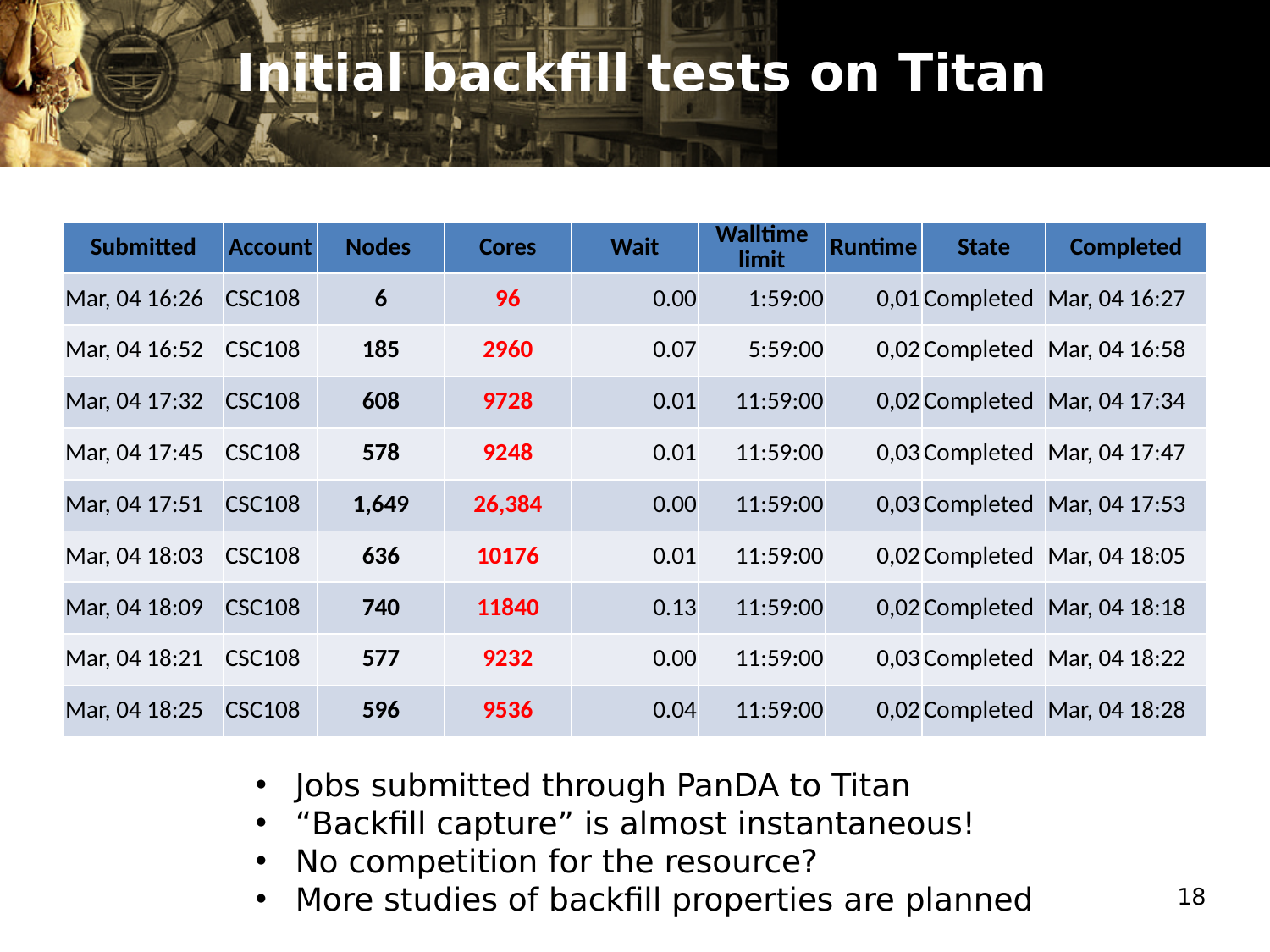

# Initial backfill tests on Titan
| Submitted | Account | Nodes | Cores | Wait | Walltime limit | Runtime | State | Completed |
| --- | --- | --- | --- | --- | --- | --- | --- | --- |
| Mar, 04 16:26 | CSC108 | 6 | 96 | 0.00 | 1:59:00 | 0,01 | Completed | Mar, 04 16:27 |
| Mar, 04 16:52 | CSC108 | 185 | 2960 | 0.07 | 5:59:00 | 0,02 | Completed | Mar, 04 16:58 |
| Mar, 04 17:32 | CSC108 | 608 | 9728 | 0.01 | 11:59:00 | 0,02 | Completed | Mar, 04 17:34 |
| Mar, 04 17:45 | CSC108 | 578 | 9248 | 0.01 | 11:59:00 | 0,03 | Completed | Mar, 04 17:47 |
| Mar, 04 17:51 | CSC108 | 1,649 | 26,384 | 0.00 | 11:59:00 | 0,03 | Completed | Mar, 04 17:53 |
| Mar, 04 18:03 | CSC108 | 636 | 10176 | 0.01 | 11:59:00 | 0,02 | Completed | Mar, 04 18:05 |
| Mar, 04 18:09 | CSC108 | 740 | 11840 | 0.13 | 11:59:00 | 0,02 | Completed | Mar, 04 18:18 |
| Mar, 04 18:21 | CSC108 | 577 | 9232 | 0.00 | 11:59:00 | 0,03 | Completed | Mar, 04 18:22 |
| Mar, 04 18:25 | CSC108 | 596 | 9536 | 0.04 | 11:59:00 | 0,02 | Completed | Mar, 04 18:28 |
Jobs submitted through PanDA to Titan
“Backfill capture” is almost instantaneous!
No competition for the resource?
More studies of backfill properties are planned
18